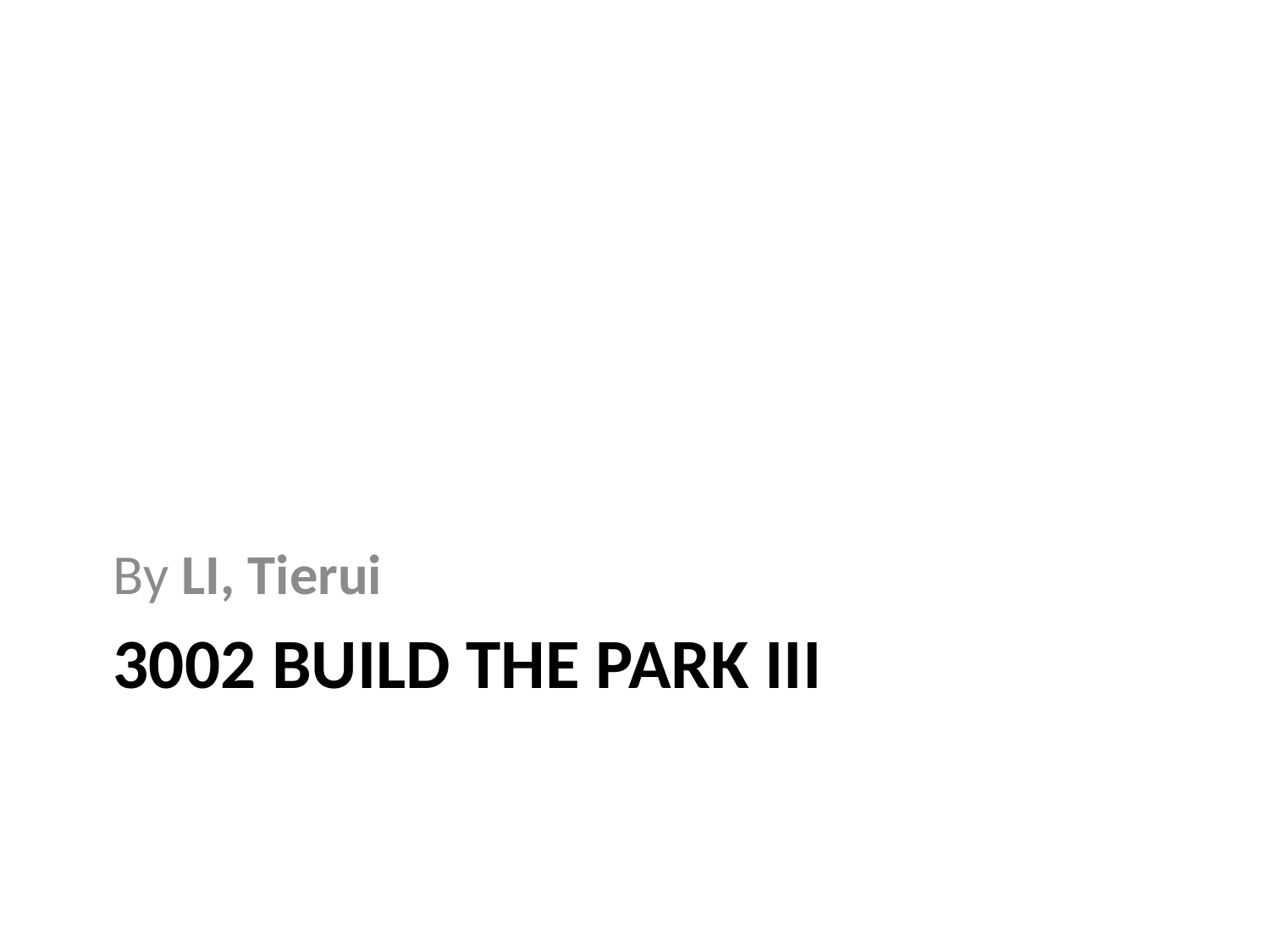

By LI, Tierui
# 3002 Build the Park III